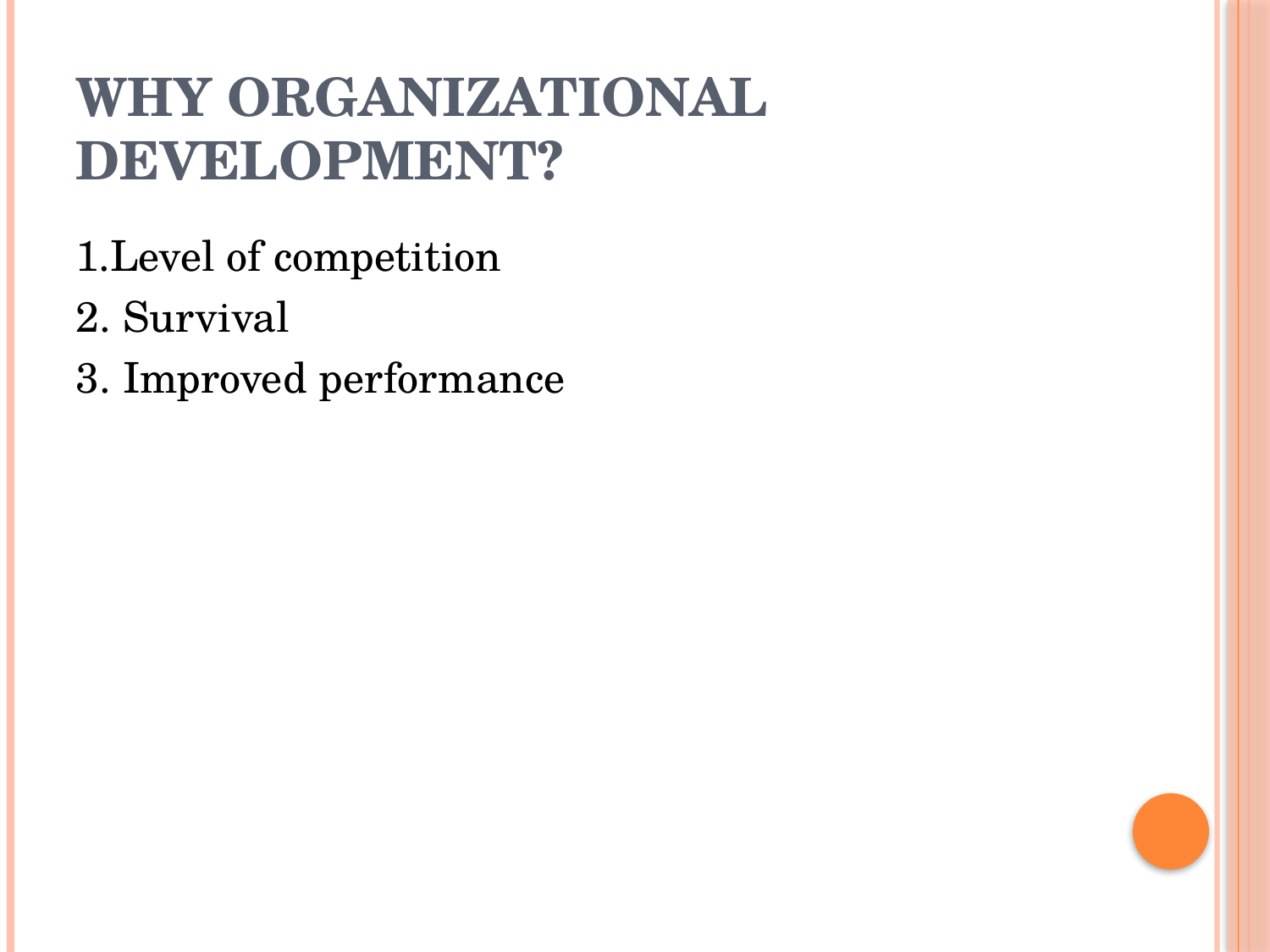

# Why Organizational Development?
1.Level of competition
2. Survival
3. Improved performance